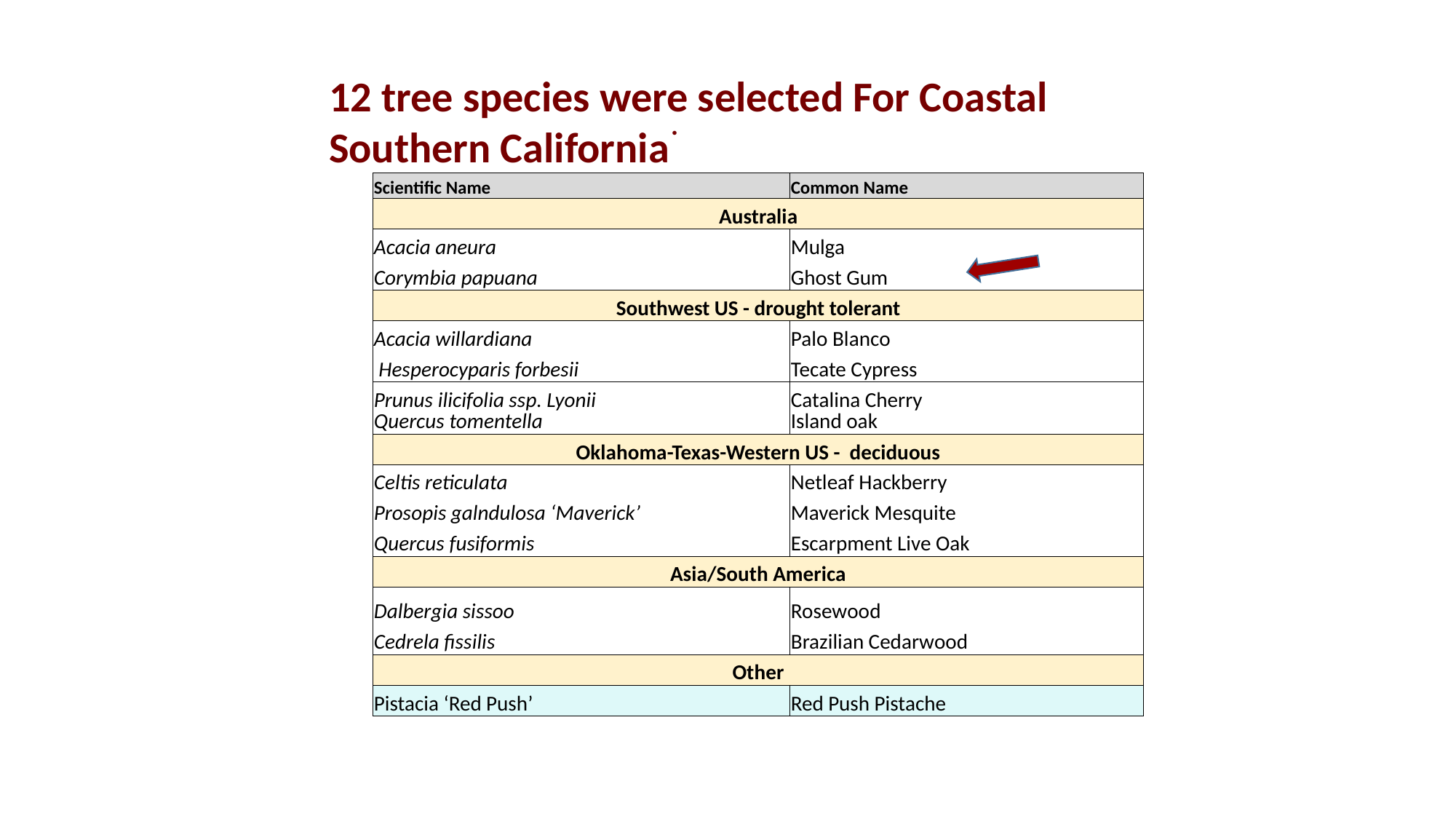

12 tree species were selected For Coastal Southern California
.
| Scientific Name | Common Name |
| --- | --- |
| Australia |  |
| Acacia aneura | Mulga |
| Corymbia papuana | Ghost Gum |
| Southwest US - drought tolerant |  |
| Acacia willardiana | Palo Blanco |
| Hesperocyparis forbesii | Tecate Cypress |
| Prunus ilicifolia ssp. Lyonii Quercus tomentella | Catalina Cherry Island oak |
| Oklahoma-Texas-Western US - deciduous |  |
| Celtis reticulata | Netleaf Hackberry |
| Prosopis galndulosa ‘Maverick’ | Maverick Mesquite |
| Quercus fusiformis | Escarpment Live Oak |
| Asia/South America |  |
| Dalbergia sissoo | Rosewood |
| Cedrela fissilis | Brazilian Cedarwood |
| Other |  |
| Pistacia ‘Red Push’ | Red Push Pistache |